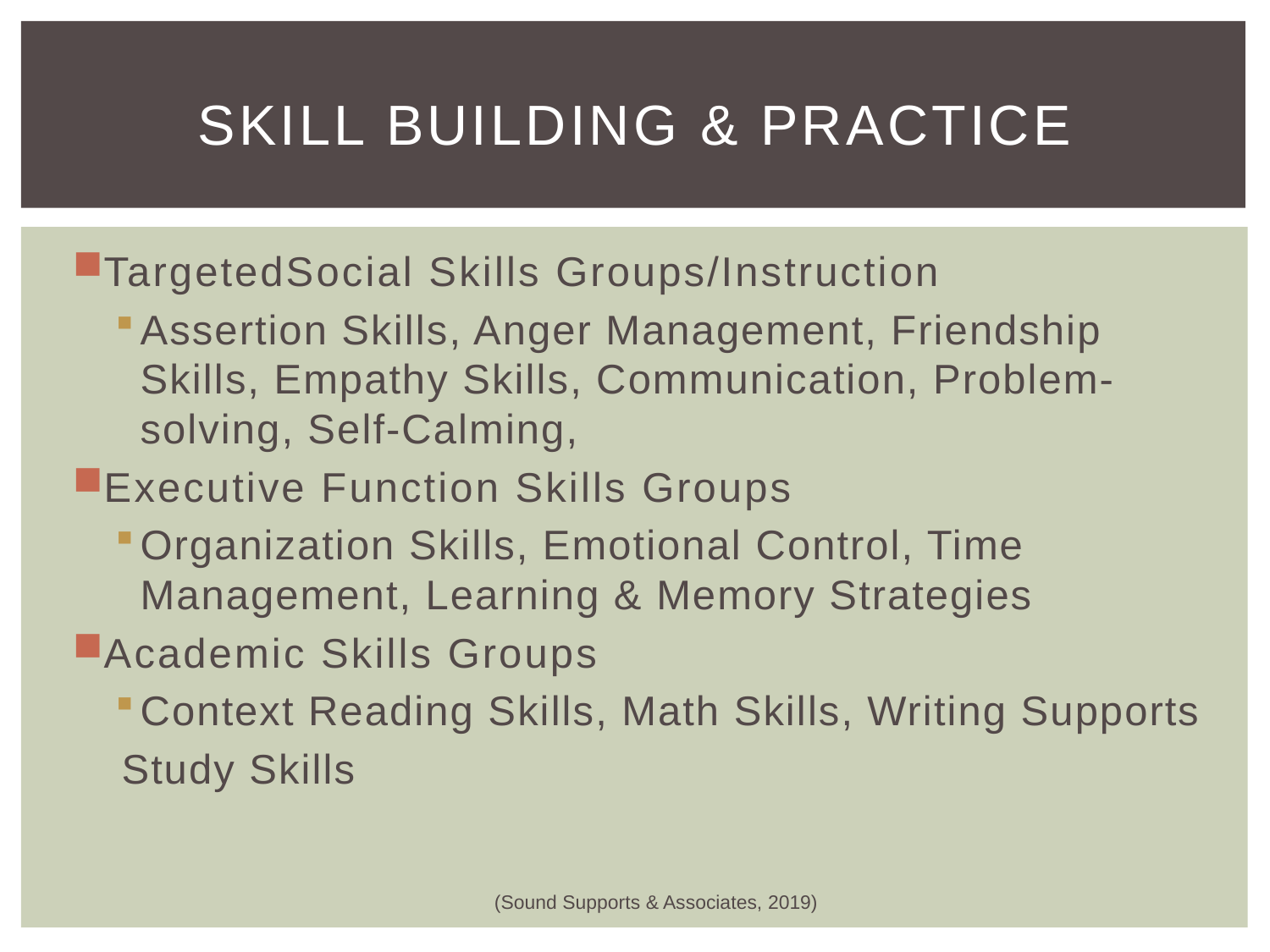

# Skill Building & Practice
TargetedSocial Skills Groups/Instruction
Assertion Skills, Anger Management, Friendship Skills, Empathy Skills, Communication, Problem-solving, Self-Calming,
Executive Function Skills Groups
Organization Skills, Emotional Control, Time Management, Learning & Memory Strategies
Academic Skills Groups
Context Reading Skills, Math Skills, Writing Supports
Study Skills
(Sound Supports & Associates, 2019)